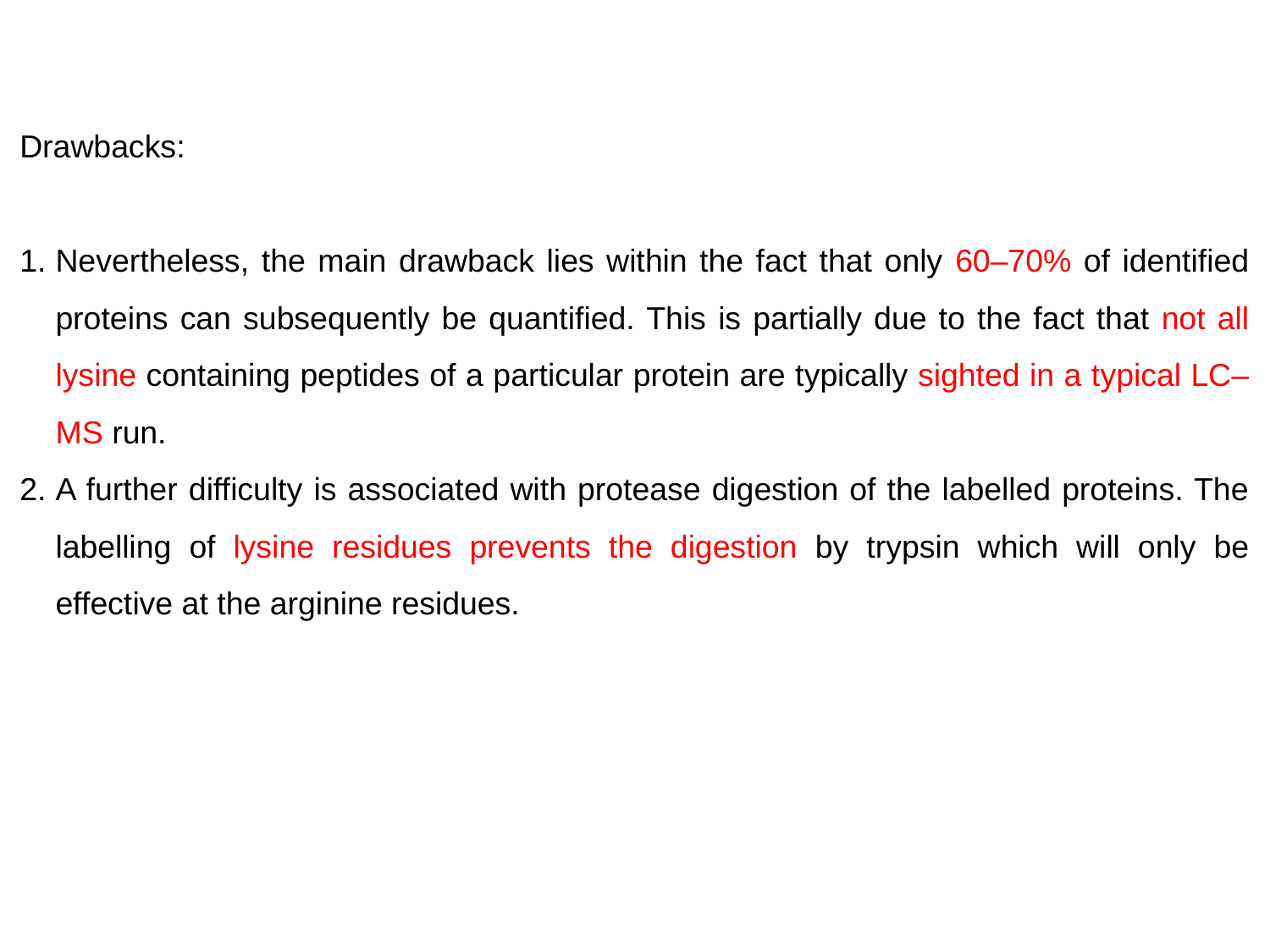

Drawbacks:

Nevertheless, the main drawback lies within the fact that only 60–70% of identified proteins can subsequently be quantified. This is partially due to the fact that not all lysine containing peptides of a particular protein are typically sighted in a typical LC–MS run.
A further difficulty is associated with protease digestion of the labelled proteins. The labelling of lysine residues prevents the digestion by trypsin which will only be effective at the arginine residues.